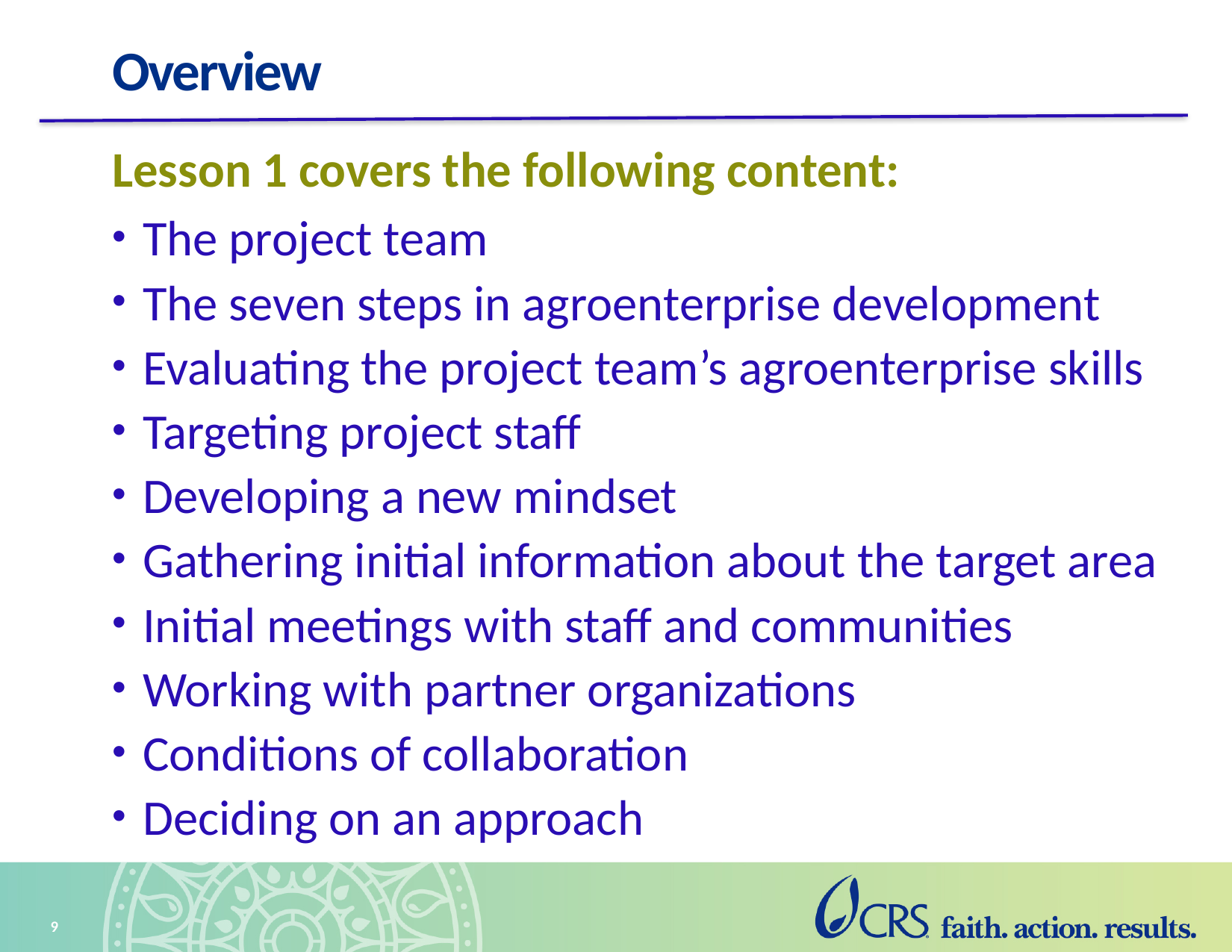

# Overview
Lesson 1 covers the following content:
The project team
The seven steps in agroenterprise development
Evaluating the project team’s agroenterprise skills
Targeting project staff
Developing a new mindset
Gathering initial information about the target area
Initial meetings with staff and communities
Working with partner organizations
Conditions of collaboration
Deciding on an approach

9